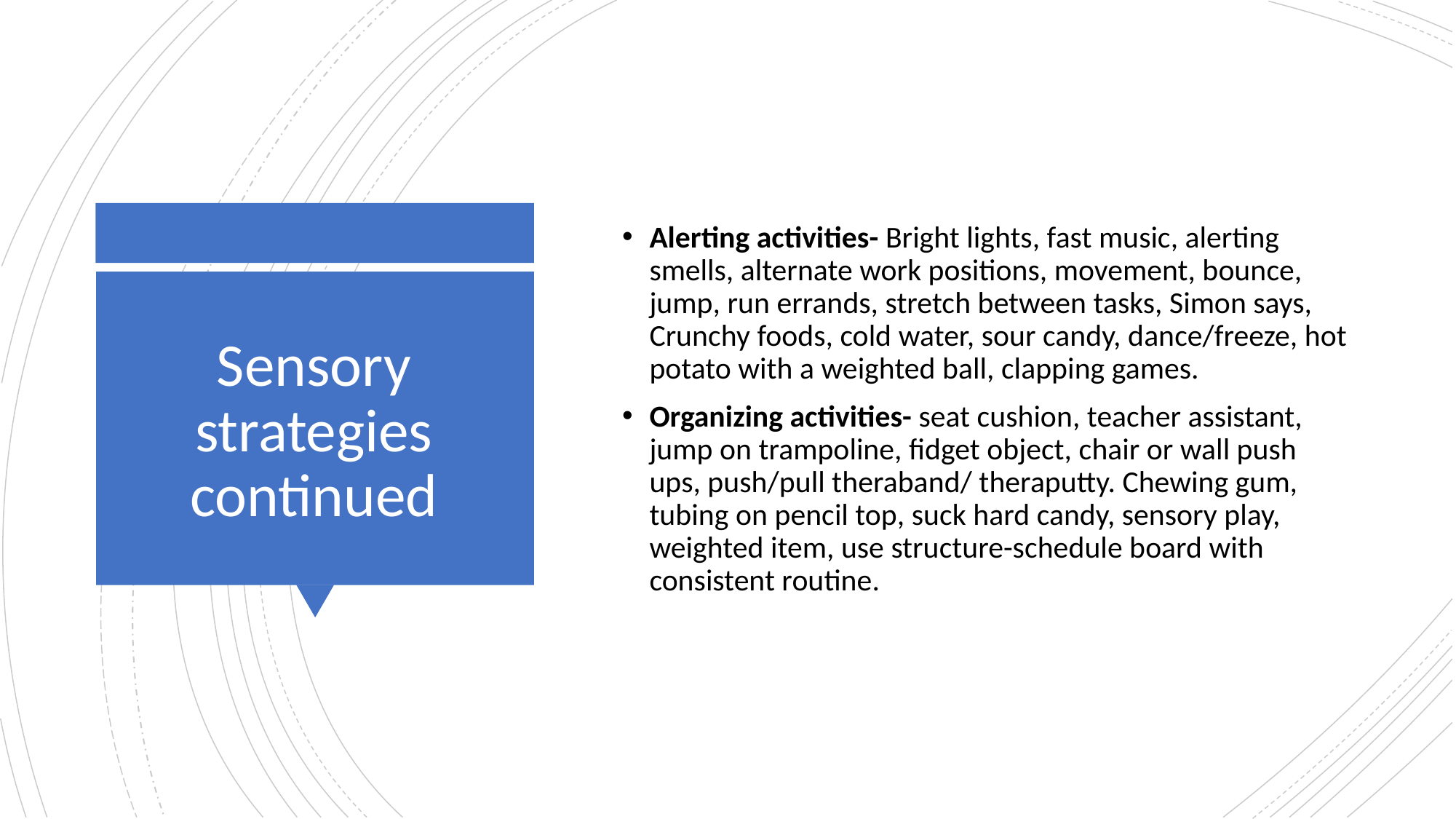

Alerting activities- Bright lights, fast music, alerting smells, alternate work positions, movement, bounce, jump, run errands, stretch between tasks, Simon says, Crunchy foods, cold water, sour candy, dance/freeze, hot potato with a weighted ball, clapping games.
Organizing activities- seat cushion, teacher assistant, jump on trampoline, fidget object, chair or wall push ups, push/pull theraband/ theraputty. Chewing gum, tubing on pencil top, suck hard candy, sensory play, weighted item, use structure-schedule board with consistent routine.

# Sensory strategies continued